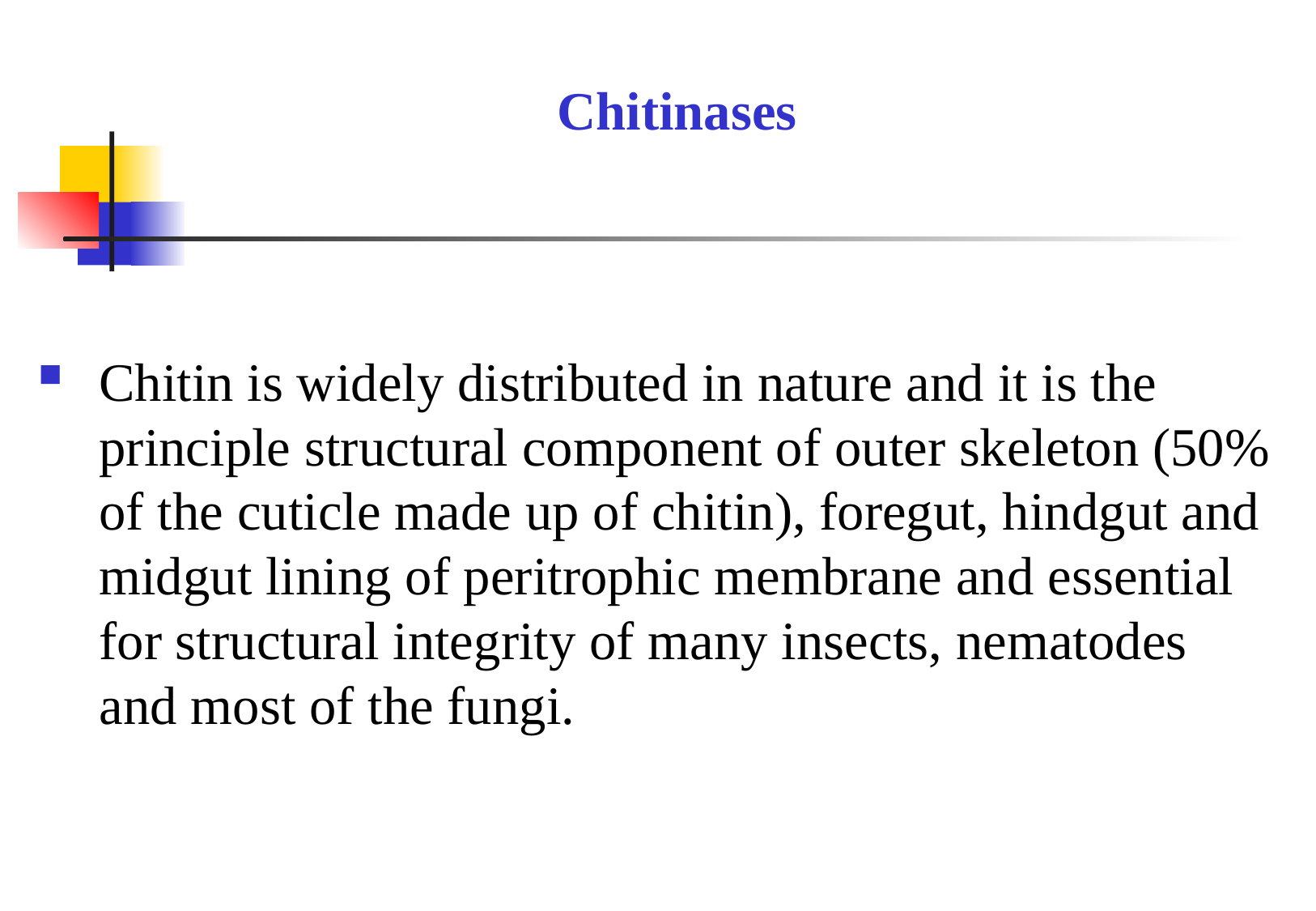

Chitinases

Chitin is widely distributed in nature and it is the principle structural component of outer skeleton (50% of the cuticle made up of chitin), foregut, hindgut and midgut lining of peritrophic membrane and essential for structural integrity of many insects, nematodes and most of the fungi.